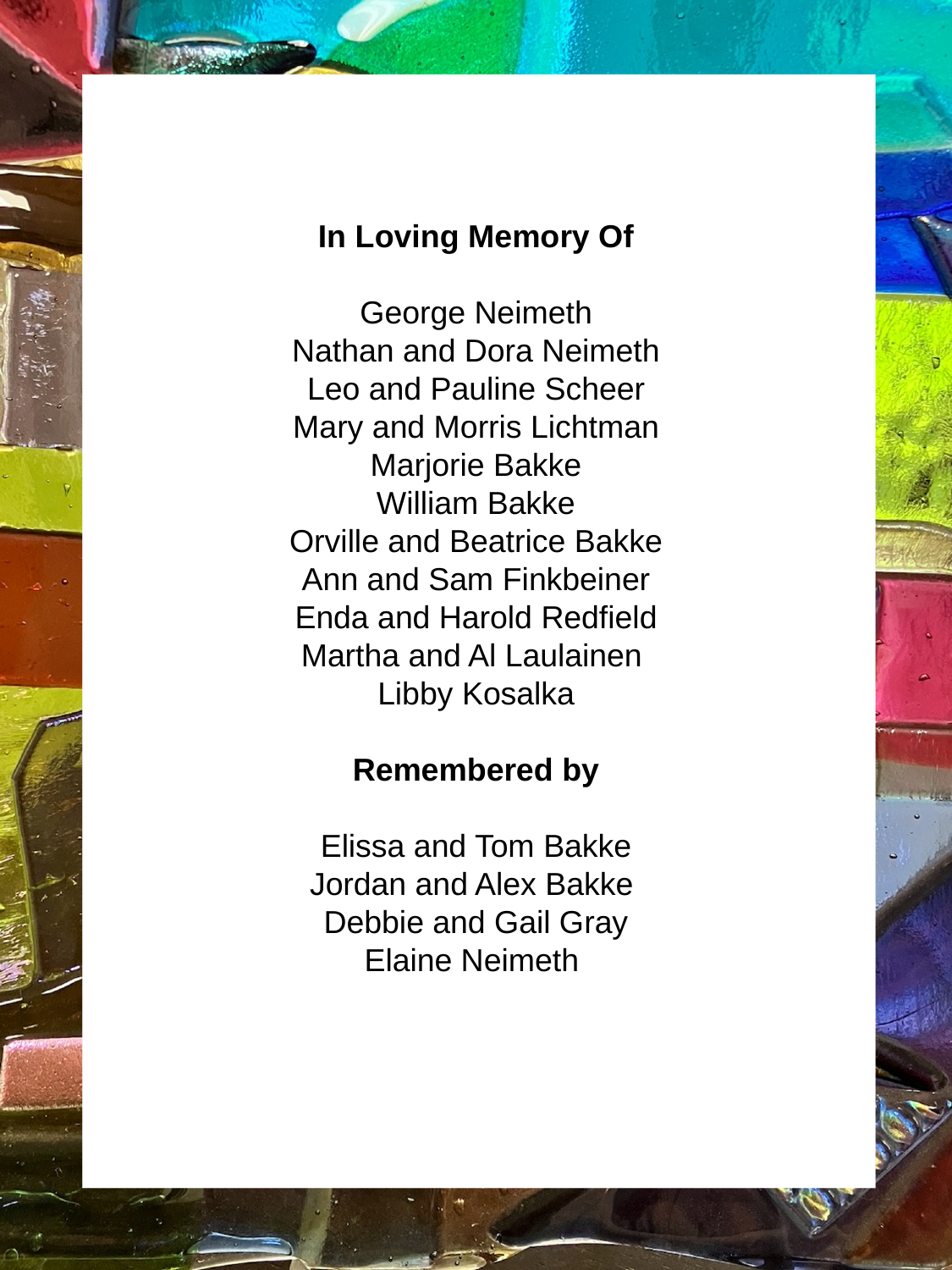

In Loving Memory Of

George Neimeth
Nathan and Dora Neimeth
Leo and Pauline Scheer
Mary and Morris Lichtman
Marjorie Bakke
William Bakke
Orville and Beatrice Bakke
Ann and Sam Finkbeiner
Enda and Harold Redfield
Martha and Al Laulainen
Libby Kosalka

Remembered by

Elissa and Tom Bakke
Jordan and Alex Bakke
Debbie and Gail Gray
Elaine Neimeth